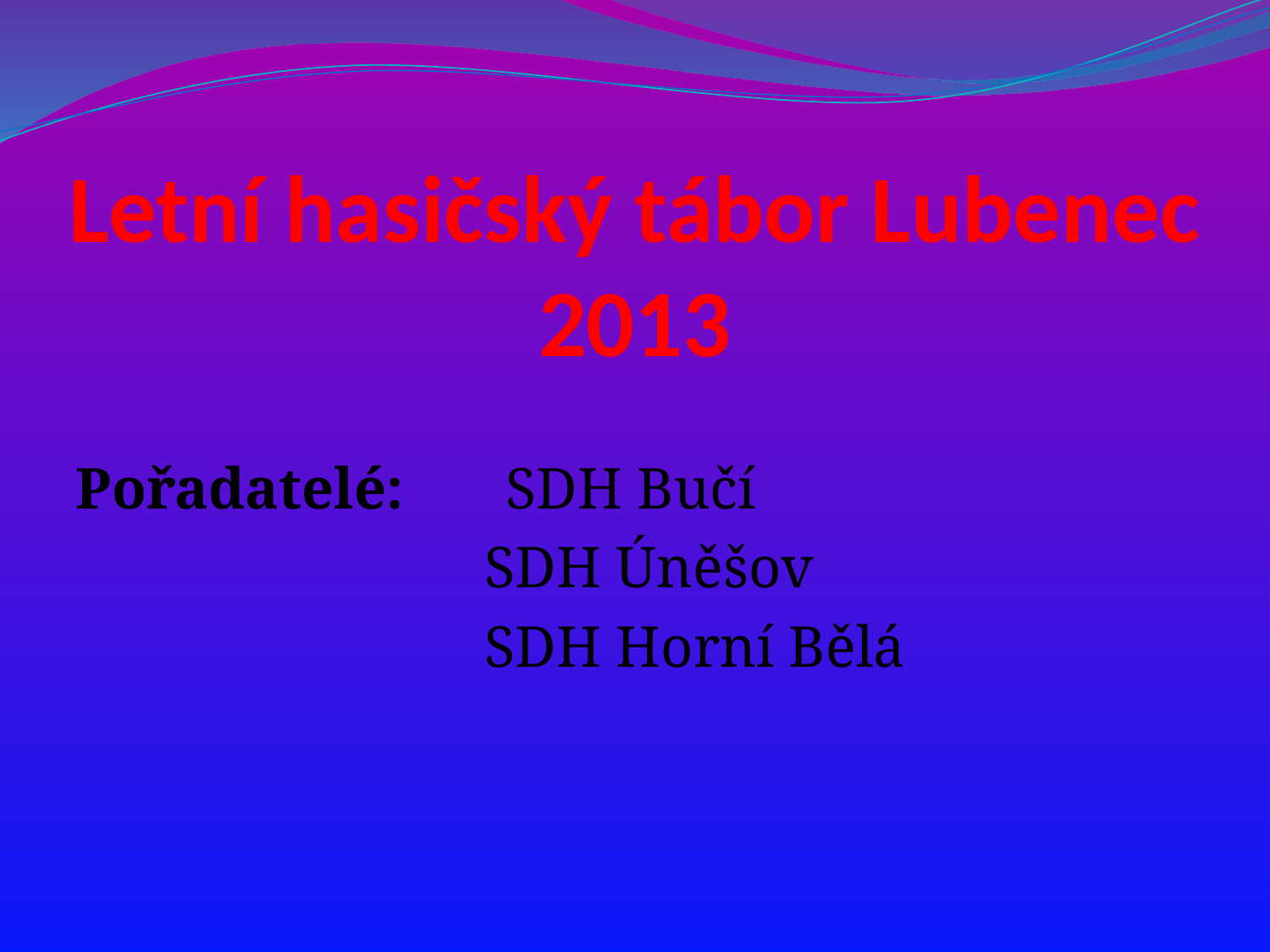

# Letní hasičský tábor Lubenec 2013
Pořadatelé:       SDH Bučí
                            SDH Úněšov
                            SDH Horní Bělá